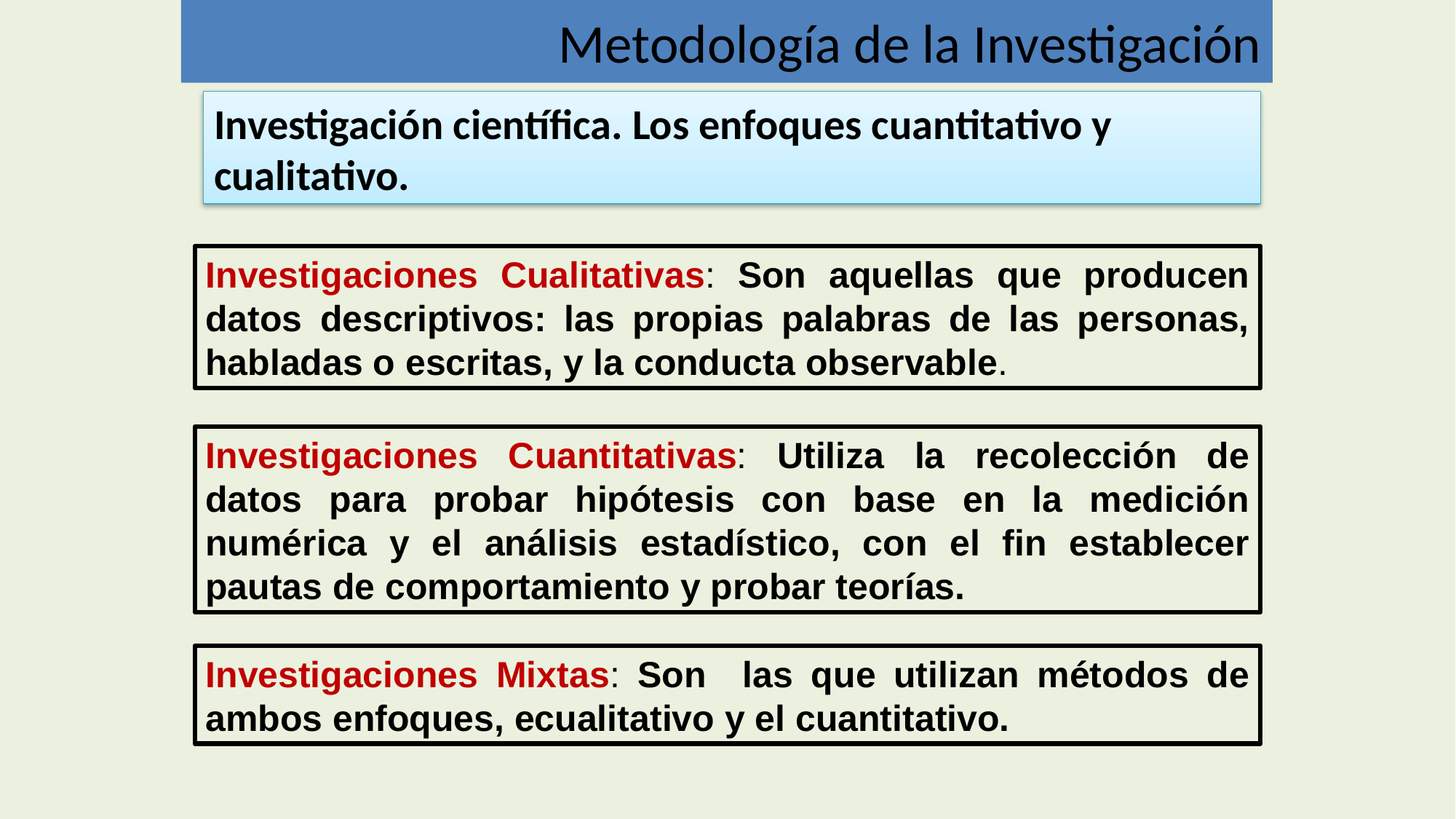

Metodología de la Investigación
Investigación científica. Los enfoques cuantitativo y cualitativo.
Investigaciones Cualitativas: Son aquellas que producen datos descriptivos: las propias palabras de las personas, habladas o escritas, y la conducta observable.
Investigaciones Cuantitativas: Utiliza la recolección de datos para probar hipótesis con base en la medición numérica y el análisis estadístico, con el fin establecer pautas de comportamiento y probar teorías.
Investigaciones Mixtas: Son  las que utilizan métodos de ambos enfoques, ecualitativo y el cuantitativo.